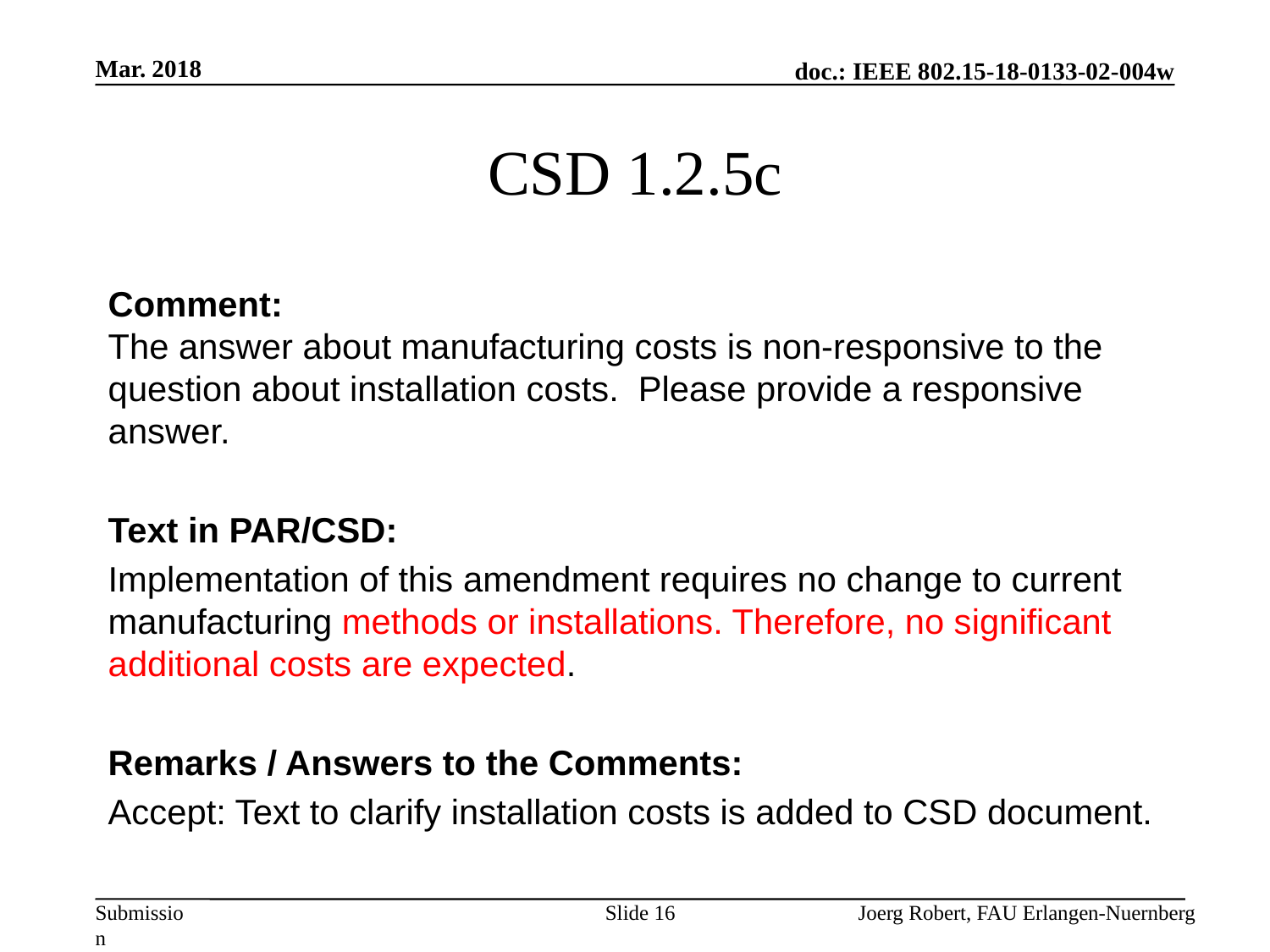

Mar. 2018
# CSD 1.2.5c
Comment:
The answer about manufacturing costs is non-responsive to the question about installation costs.  Please provide a responsive answer.

Text in PAR/CSD:
Implementation of this amendment requires no change to current manufacturing methods or installations. Therefore, no significant additional costs are expected.

Remarks / Answers to the Comments:
Accept: Text to clarify installation costs is added to CSD document.

Slide 16
Joerg Robert, FAU Erlangen-Nuernberg